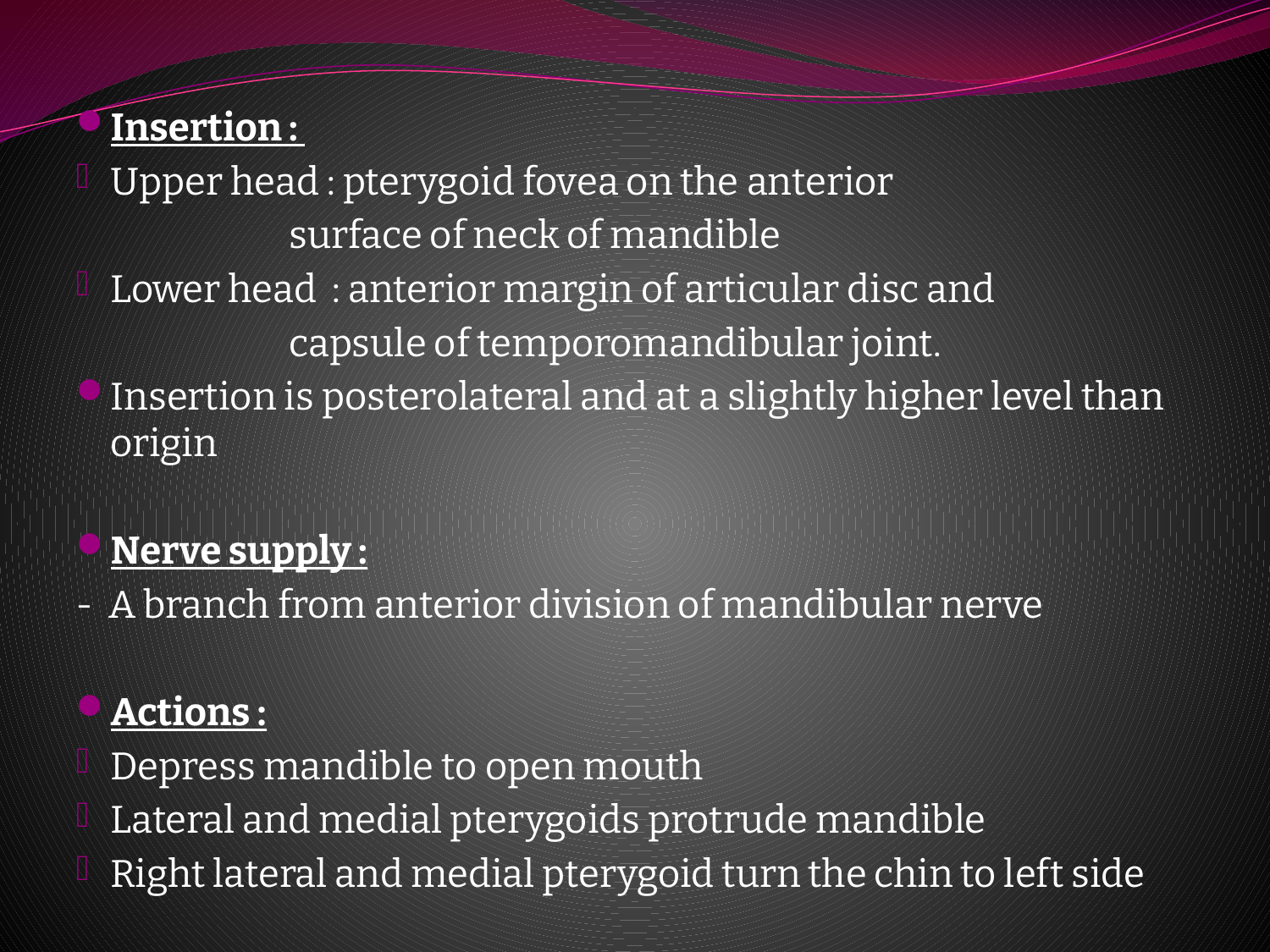

Insertion :
Upper head : pterygoid fovea on the anterior
                            surface of neck of mandible
Lower head  : anterior margin of articular disc and
                            capsule of temporomandibular joint.
Insertion is posterolateral and at a slightly higher level than origin

Nerve supply :
-  A branch from anterior division of mandibular nerve

Actions :
Depress mandible to open mouth
Lateral and medial pterygoids protrude mandible
Right lateral and medial pterygoid turn the chin to left side